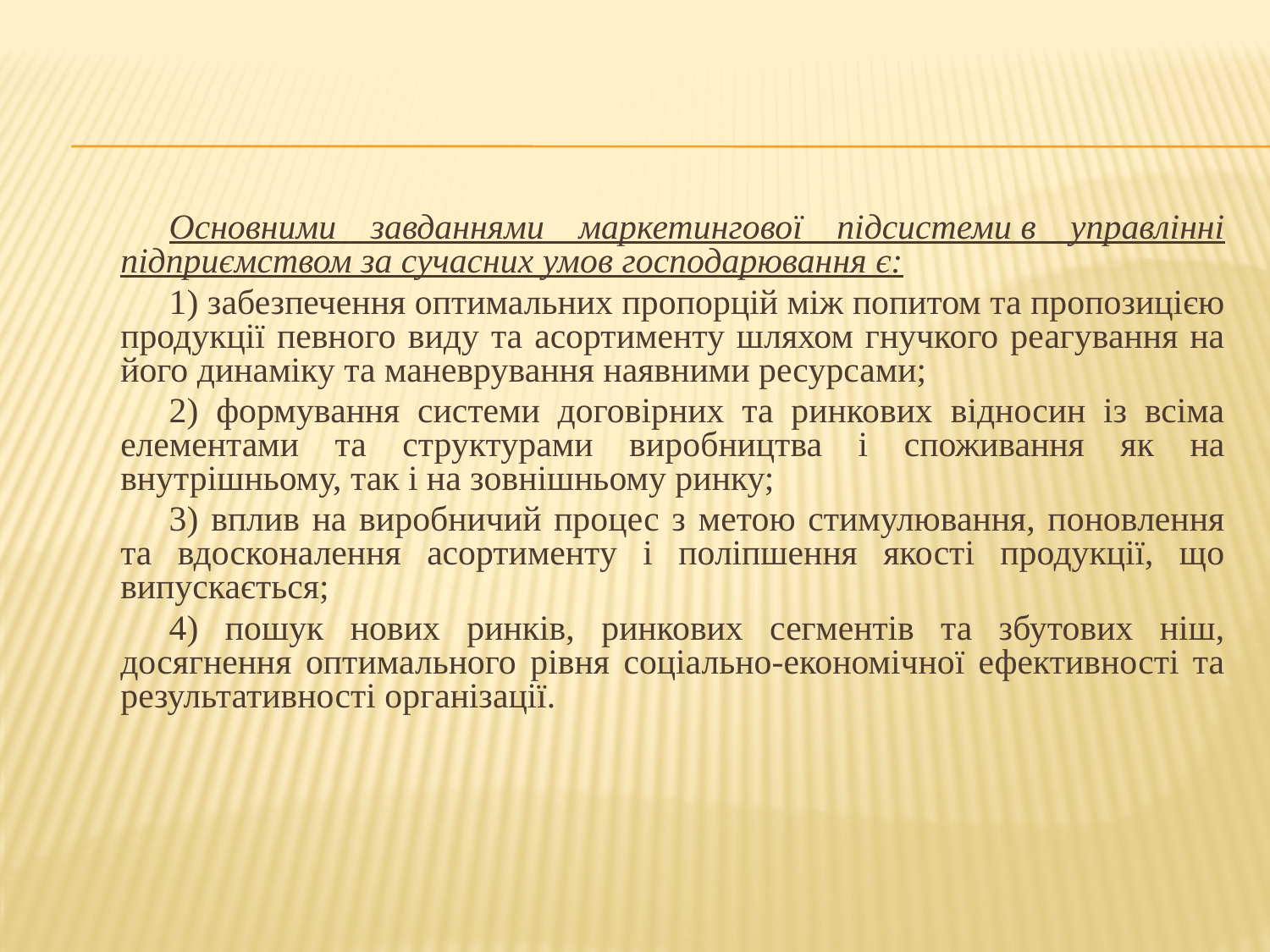

Основними завданнями маркетингової підсистеми в управлінні підприємством за сучасних умов господарювання є:
1) забезпечення оптимальних пропорцій між попитом та пропозицією продукції певного виду та асортименту шляхом гнучкого реагування на його динаміку та маневрування наявними ресурсами;
2) формування системи договірних та ринкових відносин із всіма елементами та структурами виробництва і споживання як на внутрішньому, так і на зовнішньому ринку;
3) вплив на виробничий процес з метою стимулювання, поновлення та вдосконалення асортименту і поліпшення якості продукції, що випускається;
4) пошук нових ринків, ринкових сегментів та збутових ніш, досягнення оптимального рівня соціально-економічної ефективності та результативності організації.